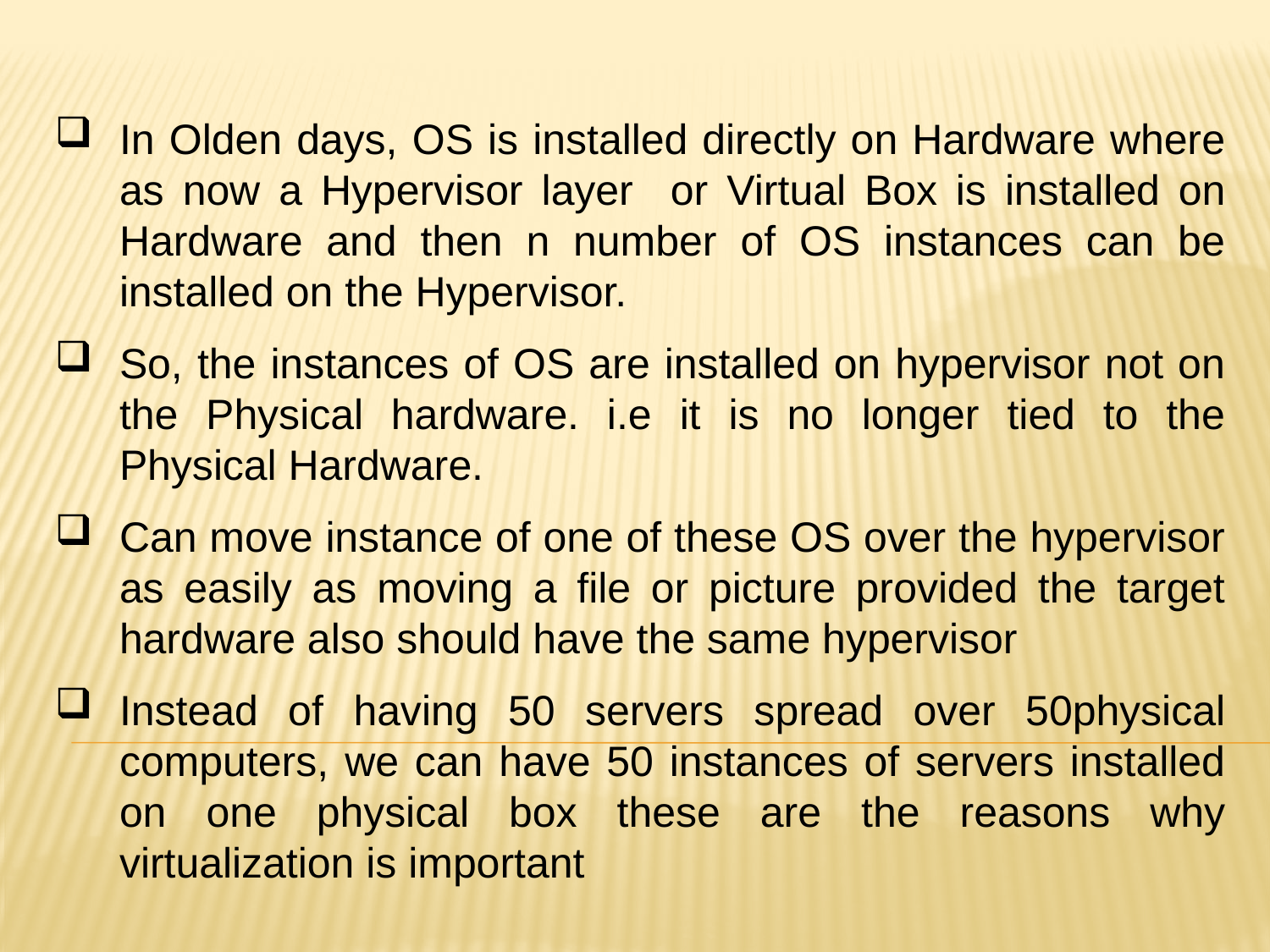

In Olden days, OS is installed directly on Hardware where as now a Hypervisor layer  or Virtual Box is installed on Hardware and then n number of OS instances can be installed on the Hypervisor.
So, the instances of OS are installed on hypervisor not on the Physical hardware. i.e it is no longer tied to the Physical Hardware.
Can move instance of one of these OS over the hypervisor as easily as moving a file or picture provided the target hardware also should have the same hypervisor
Instead of having 50 servers spread over 50physical computers, we can have 50 instances of servers installed on one physical box these are the reasons why virtualization is important